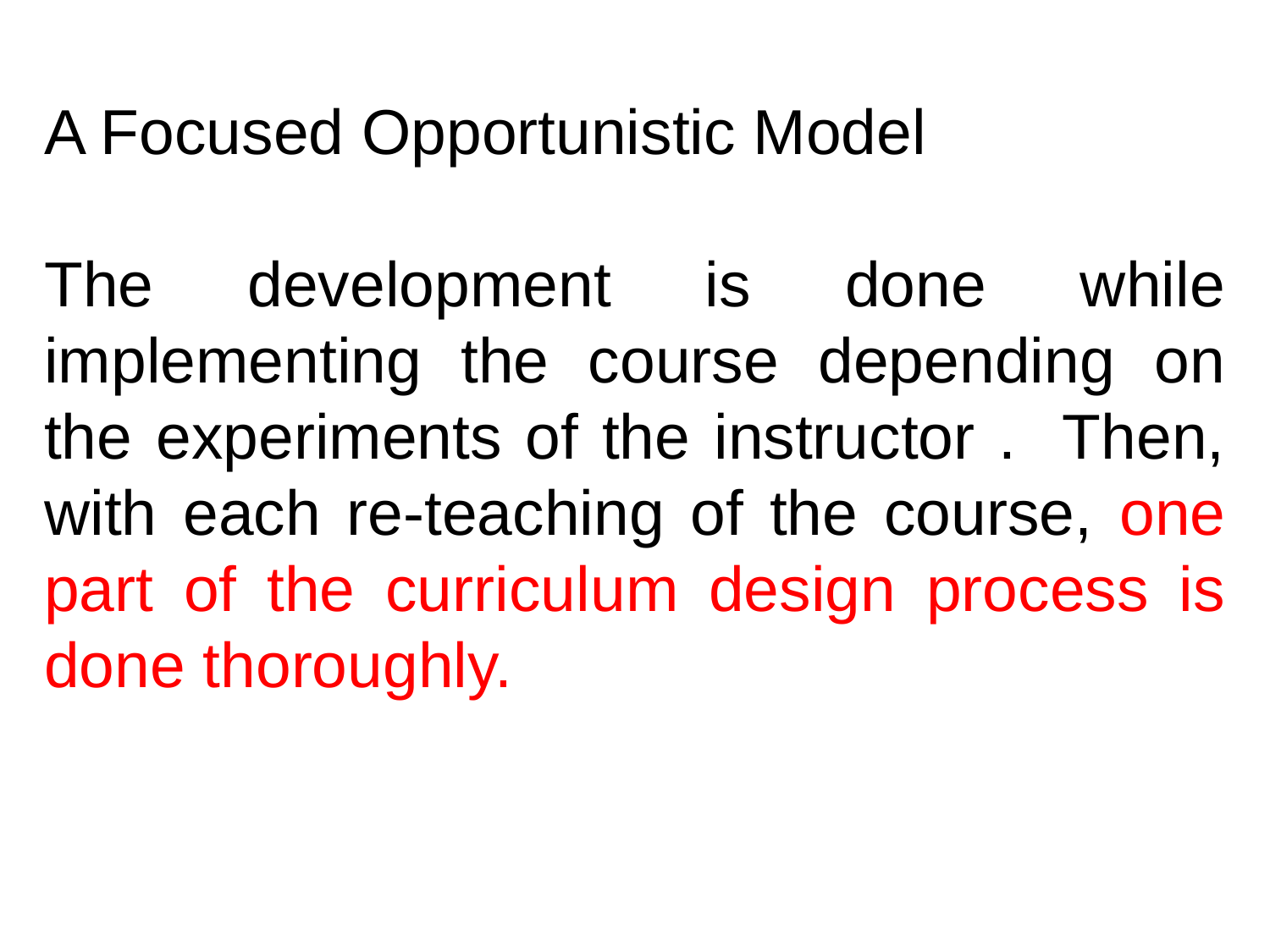

A Focused Opportunistic Model

The development is done while implementing the course depending on the experiments of the instructor .  Then, with each re-teaching of the course, one part of the curriculum design process is done thoroughly.